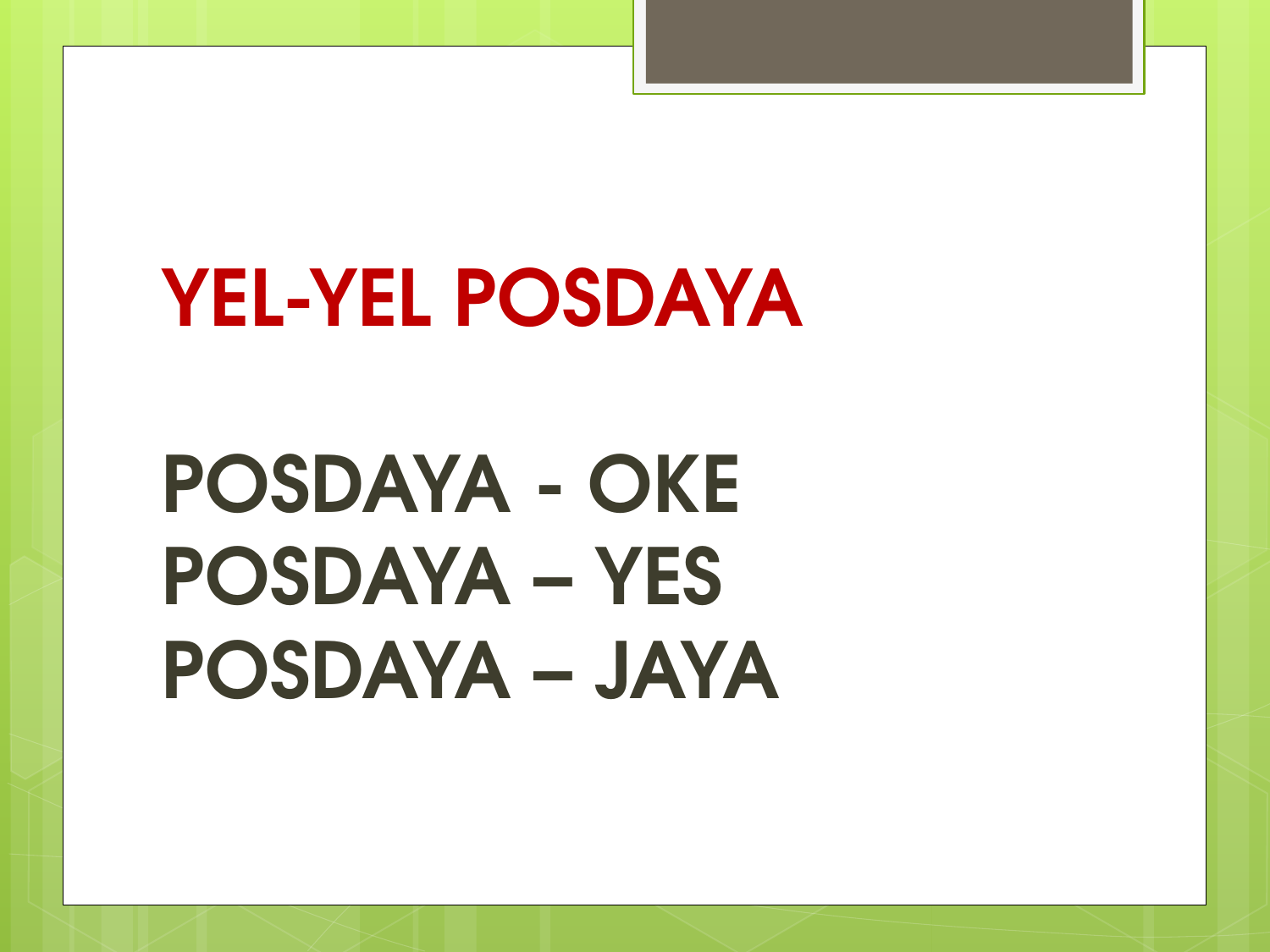

# YEL-YEL POSDAYA POSDAYA - OKE POSDAYA – YES POSDAYA – JAYA